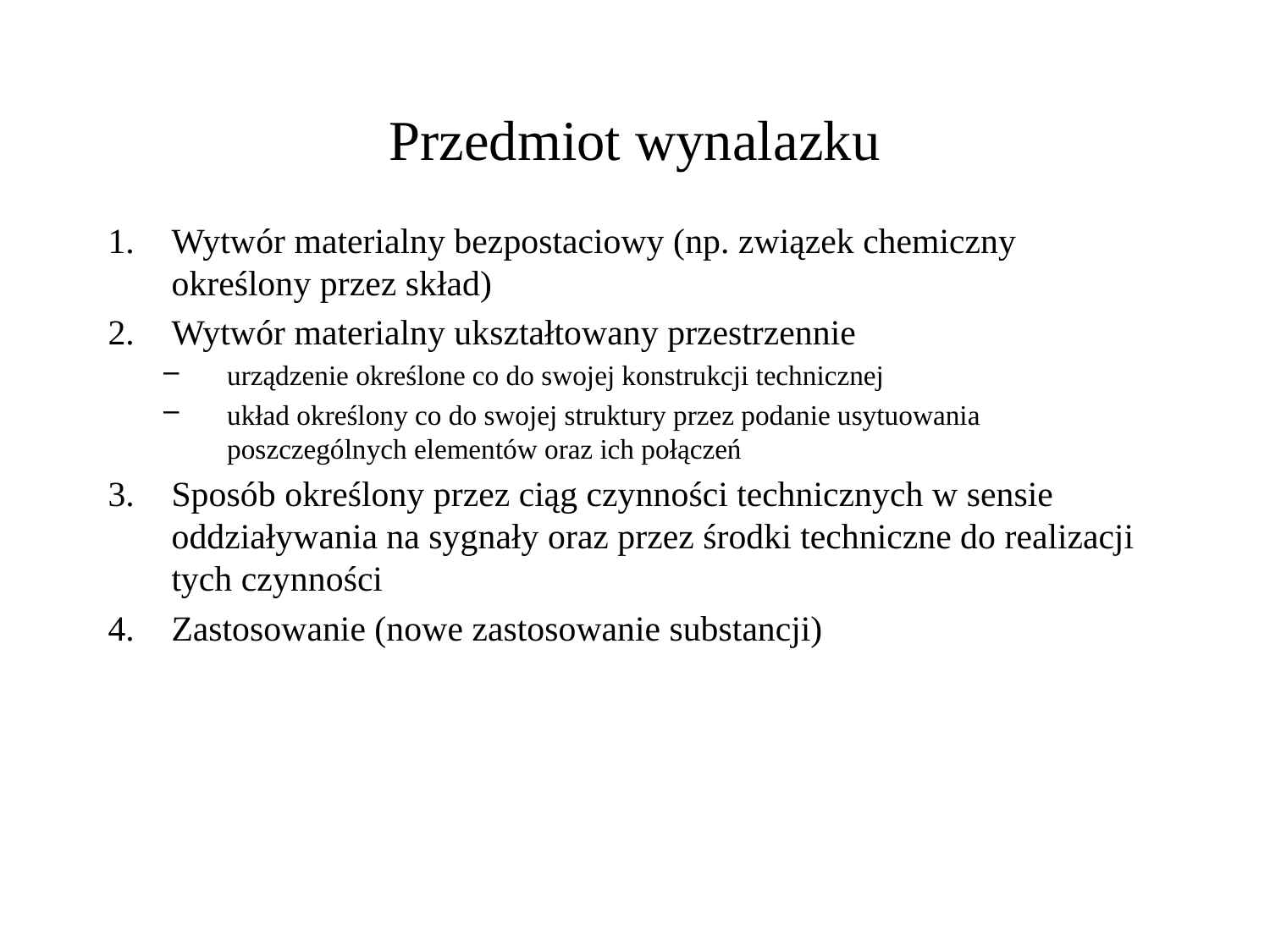

# Przedmiot wynalazku
Wytwór materialny bezpostaciowy (np. związek chemiczny określony przez skład)
Wytwór materialny ukształtowany przestrzennie
urządzenie określone co do swojej konstrukcji technicznej
układ określony co do swojej struktury przez podanie usytuowania poszczególnych elementów oraz ich połączeń
Sposób określony przez ciąg czynności technicznych w sensie oddziaływania na sygnały oraz przez środki techniczne do realizacji tych czynności
Zastosowanie (nowe zastosowanie substancji)